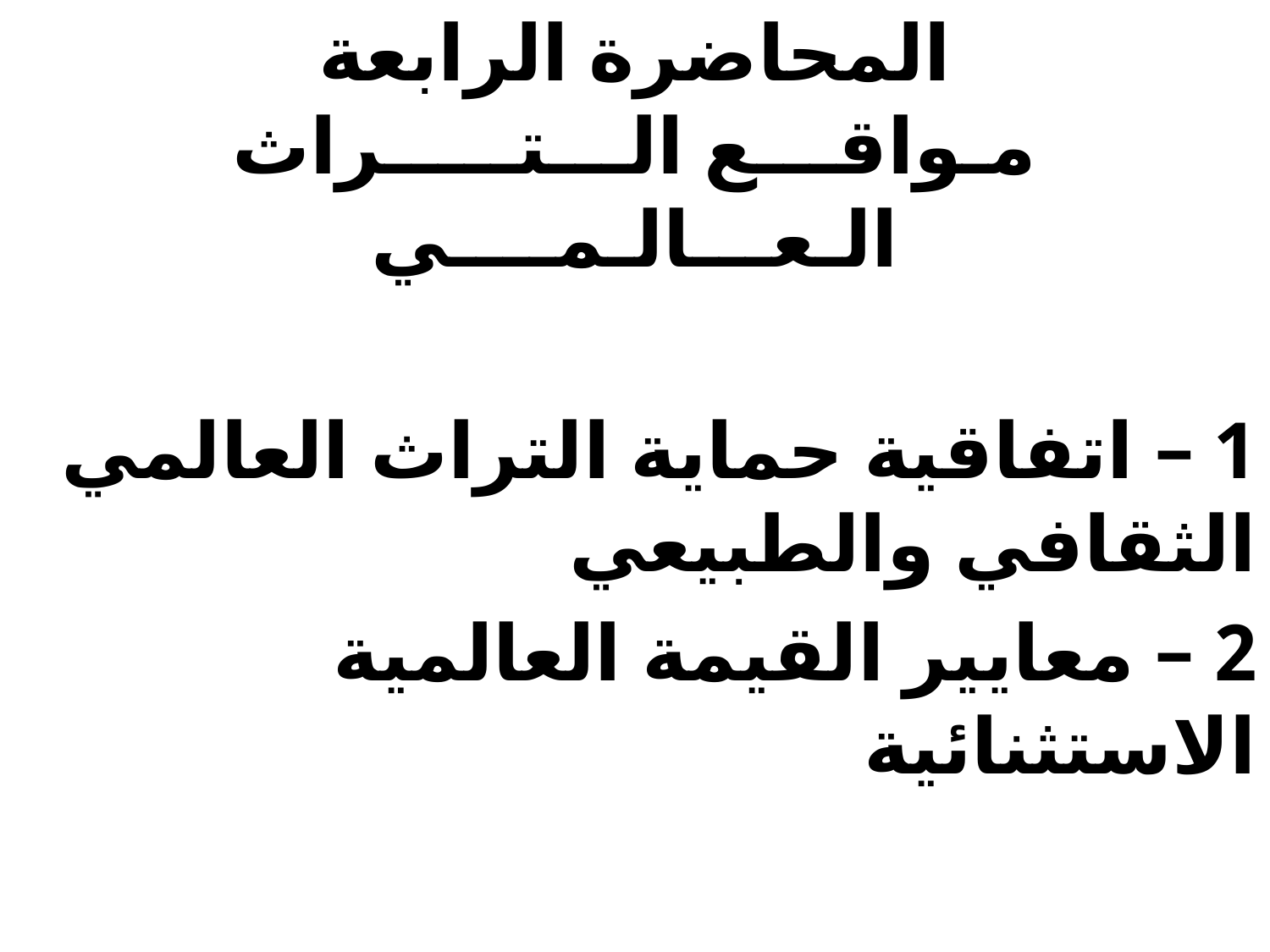

# المحاضرة الرابعة مـواقـــع الـــتـــــراث الـعـــالـمــــي

1 – اتفاقية حماية التراث العالمي الثقافي والطبيعي
2 – معايير القيمة العالمية الاستثنائية